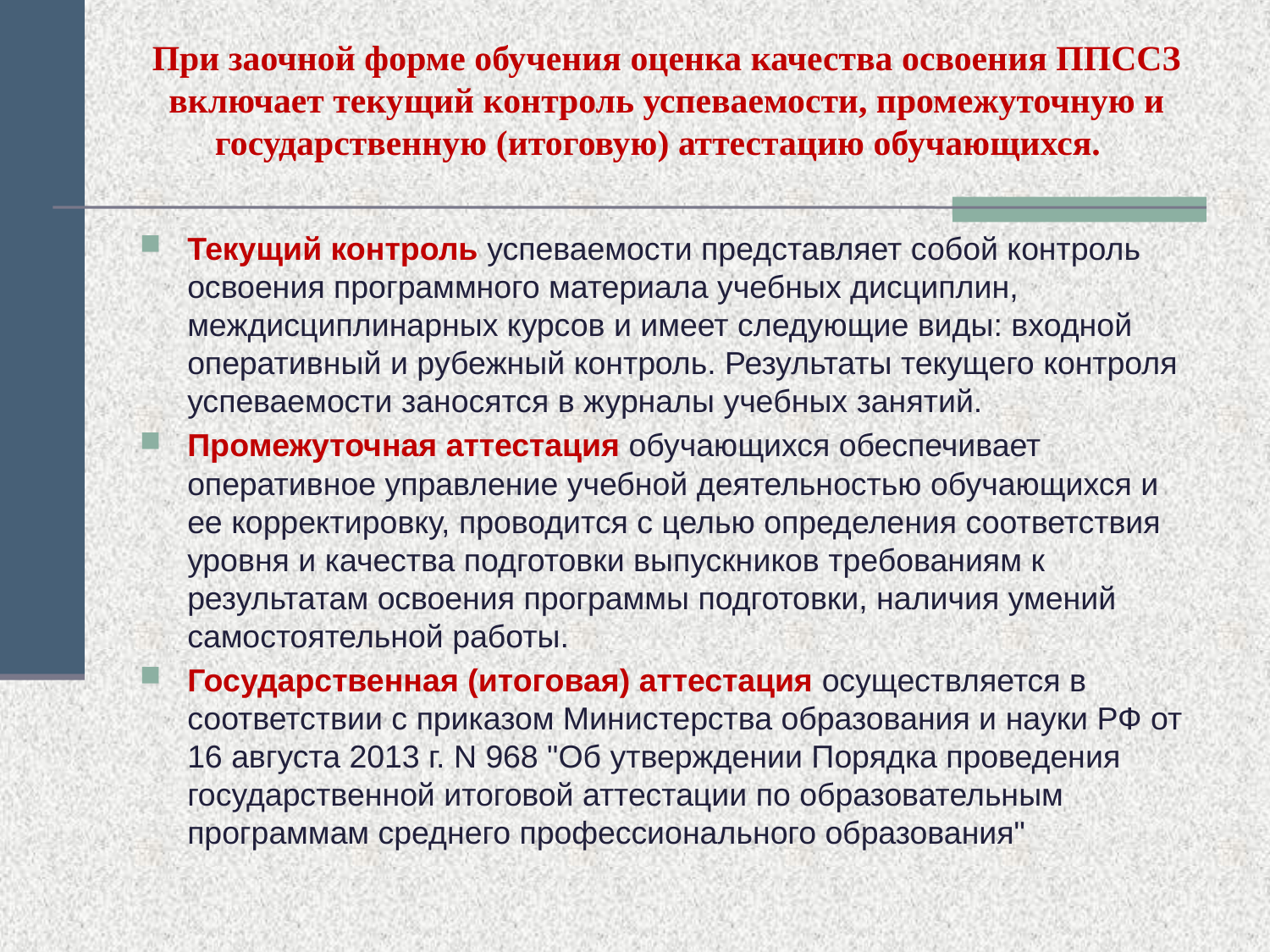

# При заочной форме обучения оценка качества освоения ППССЗ включает текущий контроль успеваемости, промежуточную и государственную (итоговую) аттестацию обучающихся.
Текущий контроль успеваемости представляет собой контроль освоения программного материала учебных дисциплин, междисциплинарных курсов и имеет следующие виды: входной оперативный и рубежный контроль. Результаты текущего контроля успеваемости заносятся в журналы учебных занятий.
Промежуточная аттестация обучающихся обеспечивает оперативное управление учебной деятельностью обучающихся и ее корректировку, проводится с целью определения соответствия уровня и качества подготовки выпускников требованиям к результатам освоения программы подготовки, наличия умений самостоятельной работы.
Государственная (итоговая) аттестация осуществляется в соответствии с приказом Министерства образования и науки РФ от 16 августа 2013 г. N 968 "Об утверждении Порядка проведения государственной итоговой аттестации по образовательным программам среднего профессионального образования"